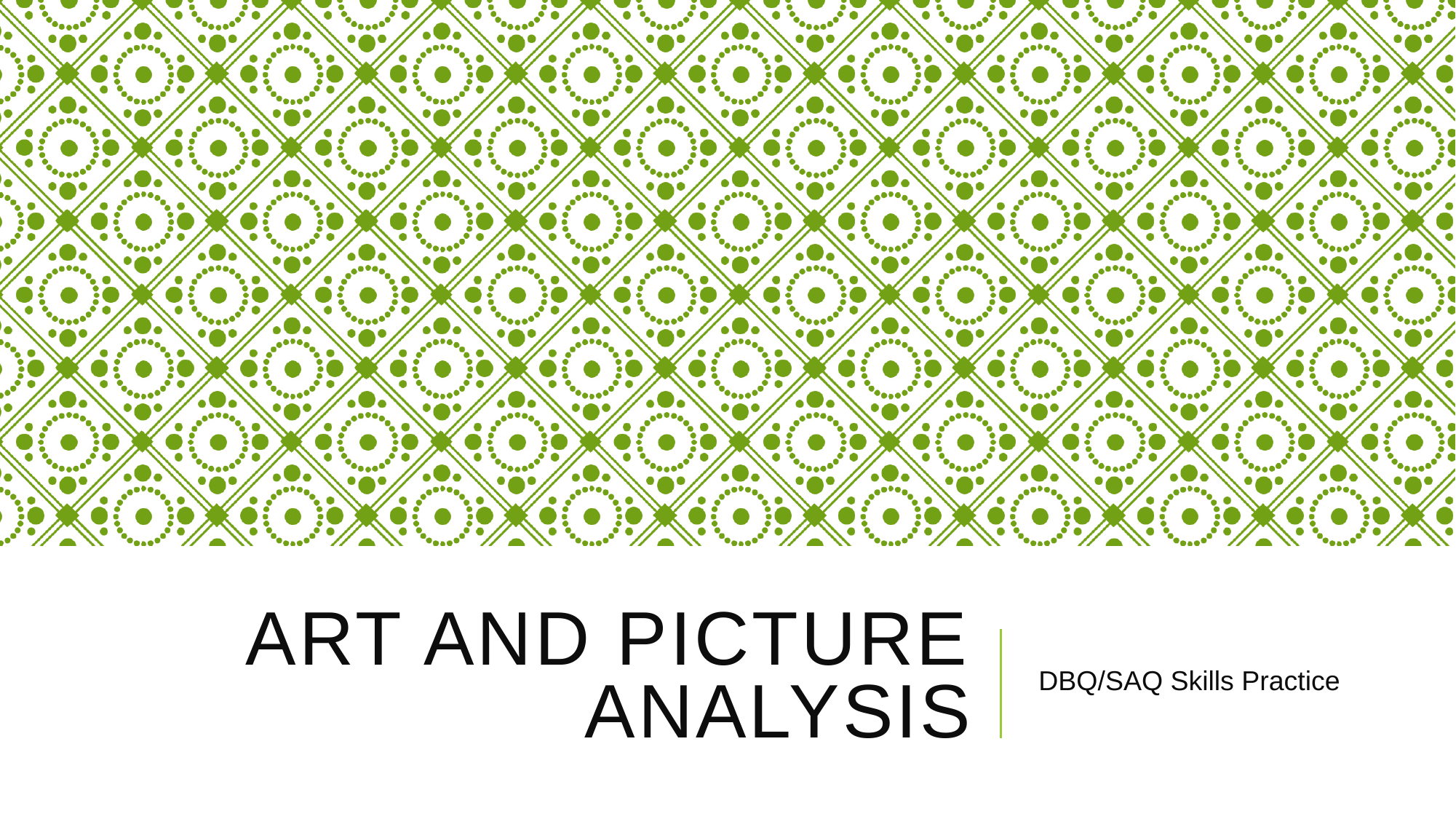

# Art and Picture Analysis
DBQ/SAQ Skills Practice